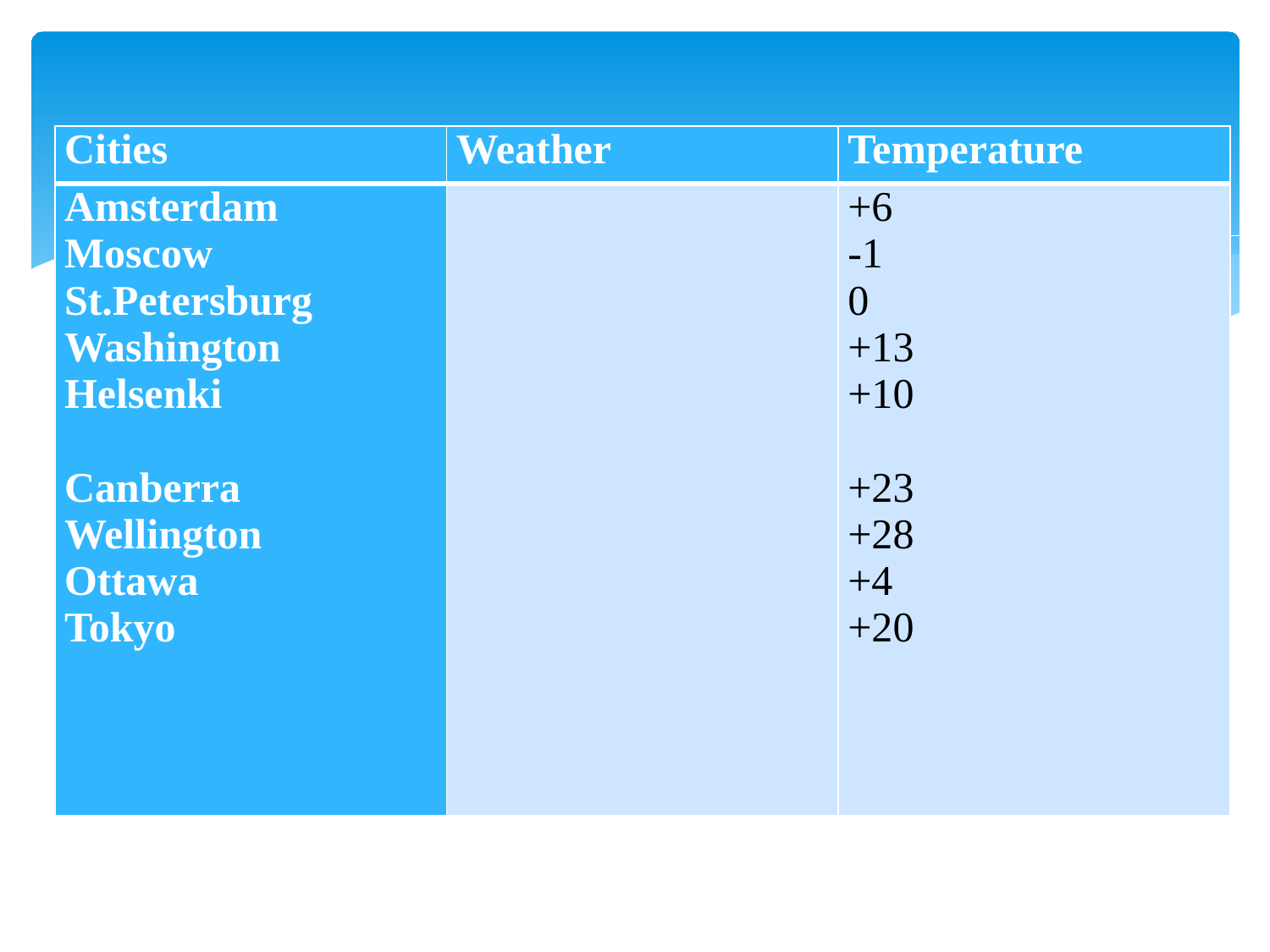

| Cities | Weather | Temperature |
| --- | --- | --- |
| Amsterdam Moscow St.Petersburg Washington Helsenki   Canberra Wellington Ottawa Tokyo |  | +6 -1 0 +13 +10   +23 +28 +4 +20 |